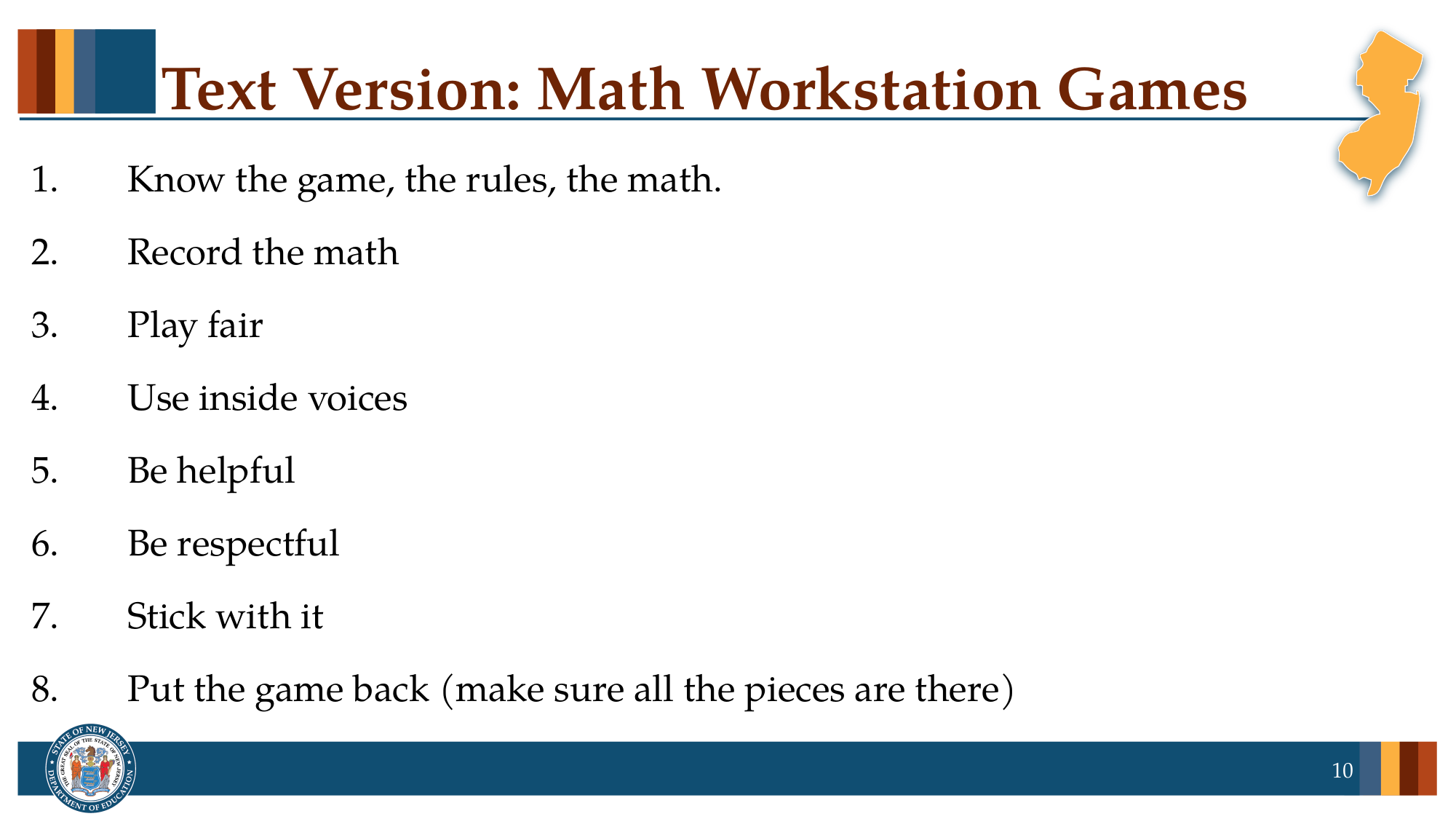

# Text Version: Math Workstation Games
Know the game, the rules, the math.
Record the math
Play fair
Use inside voices
Be helpful
Be respectful
Stick with it
Put the game back (make sure all the pieces are there)
10